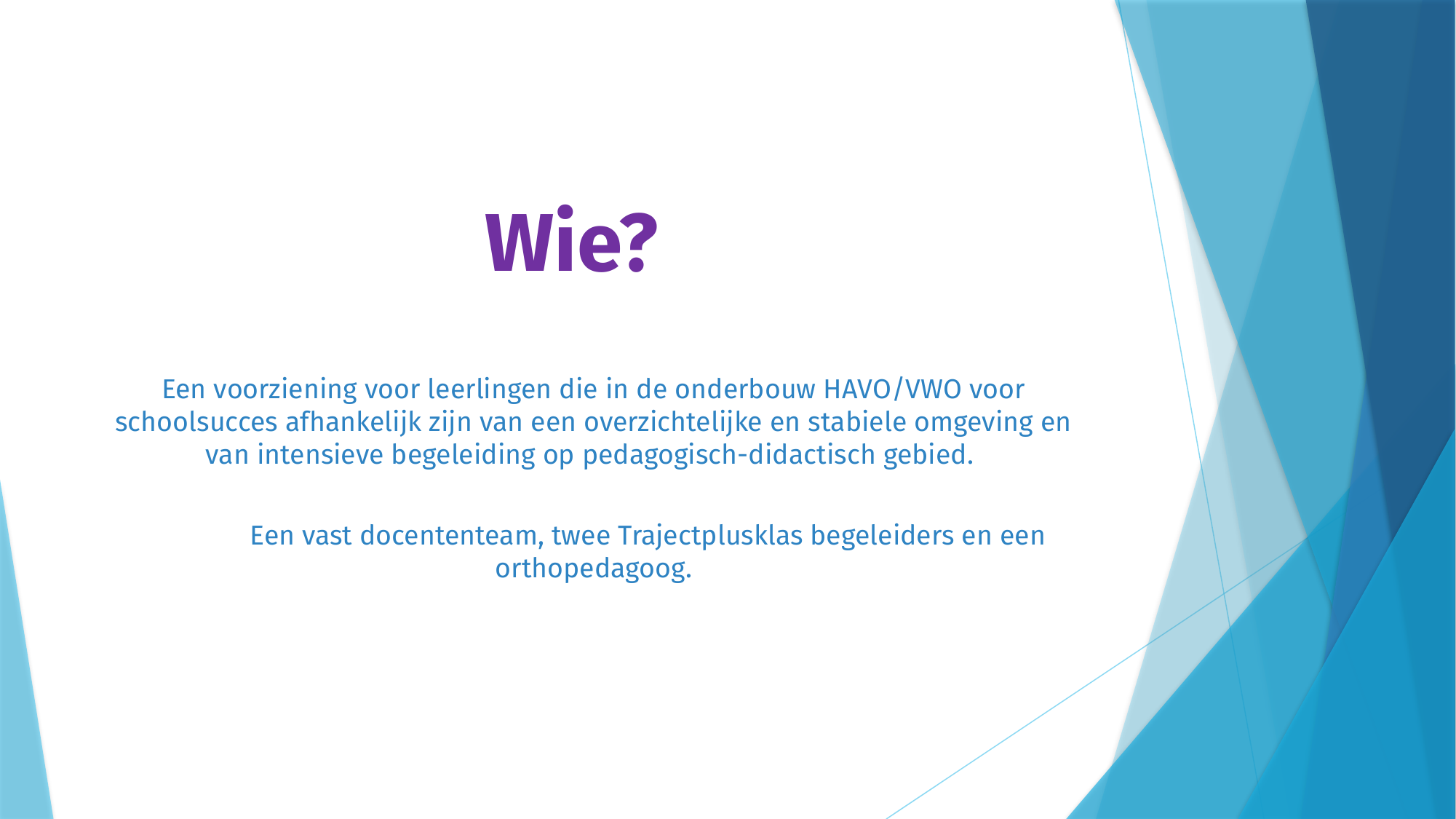

Een voorziening voor leerlingen die in de onderbouw HAVO/VWO voor schoolsucces afhankelijk zijn van een overzichtelijke en stabiele omgeving en van intensieve begeleiding op pedagogisch-didactisch gebied.
 	Een vast docententeam, twee Trajectplusklas begeleiders en een orthopedagoog.
# Wie?